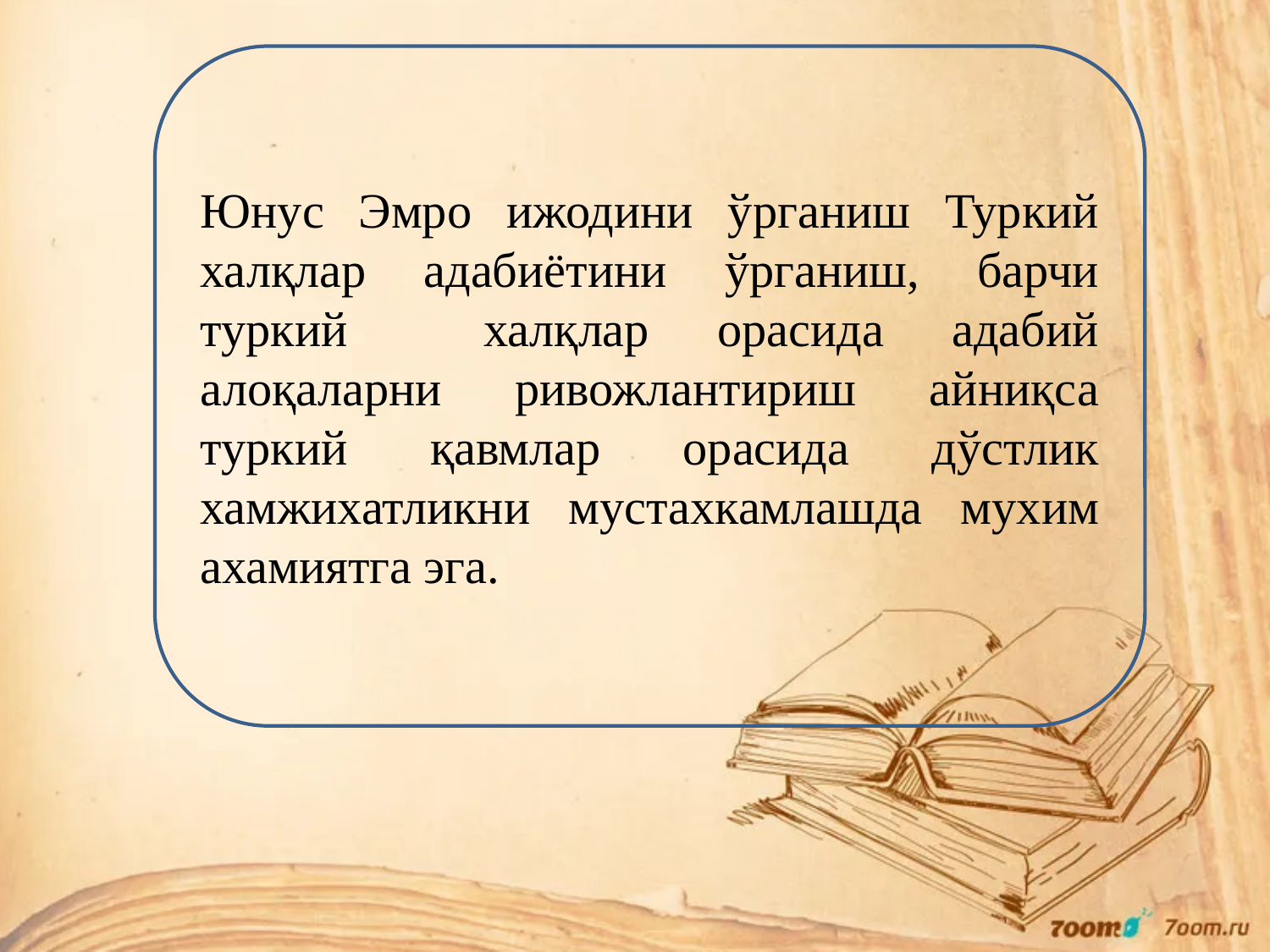

Юнус Эмро ижодини ўрганиш Туркий халқлар адабиётини ўрганиш, барчи туркий  халқлар орасида адабий алоқаларни ривожлантириш айниқса туркий қавмлар орасида дўстлик хамжихатликни мустахкамлашда мухим ахамиятга эга.